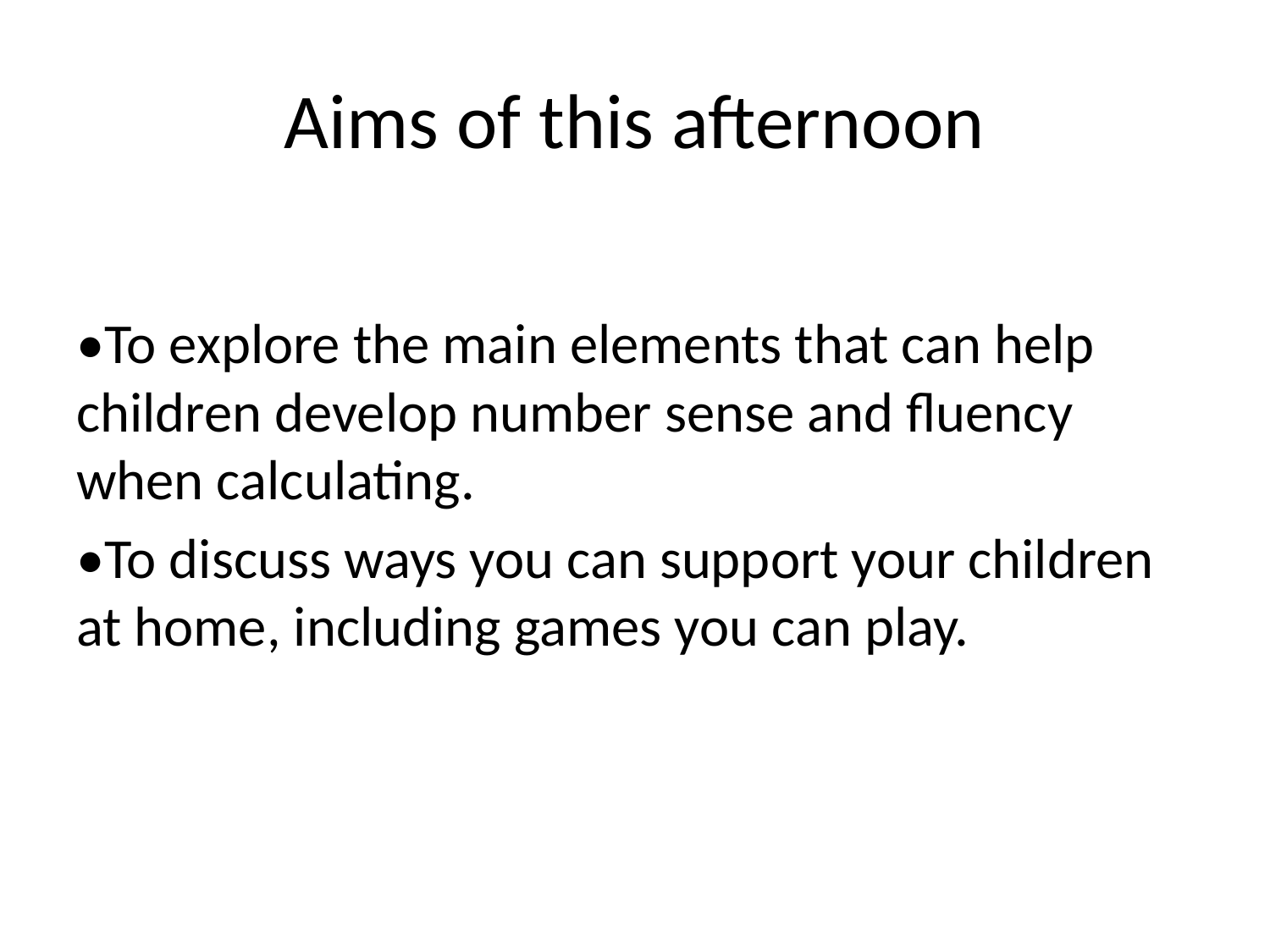

# Aims of this afternoon

•To explore the main elements that can help children develop number sense and fluency when calculating.
•To discuss ways you can support your children at home, including games you can play.